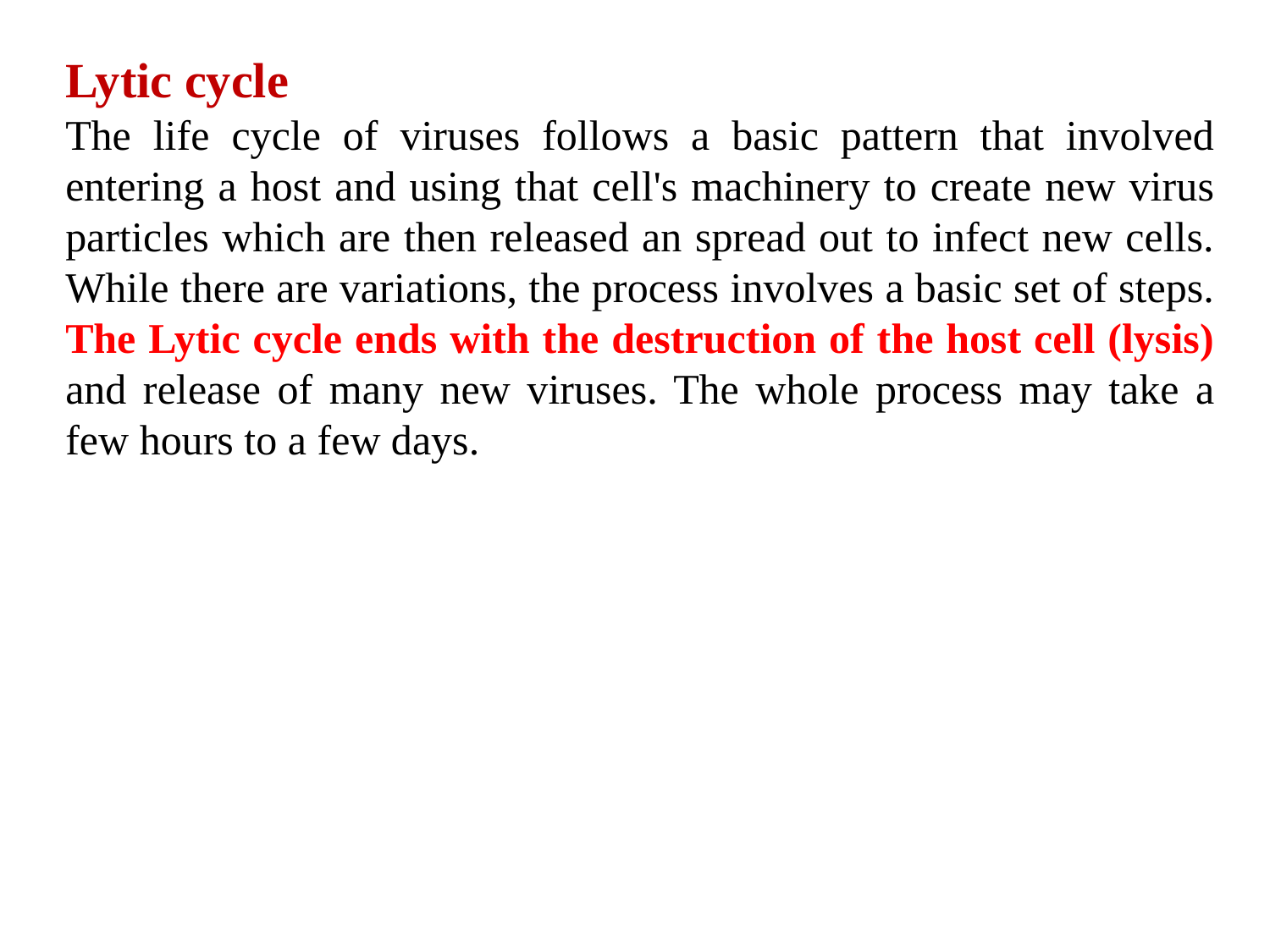

Lytic cycle
The life cycle of viruses follows a basic pattern that involved entering a host and using that cell's machinery to create new virus particles which are then released an spread out to infect new cells. While there are variations, the process involves a basic set of steps. The Lytic cycle ends with the destruction of the host cell (lysis) and release of many new viruses. The whole process may take a few hours to a few days.